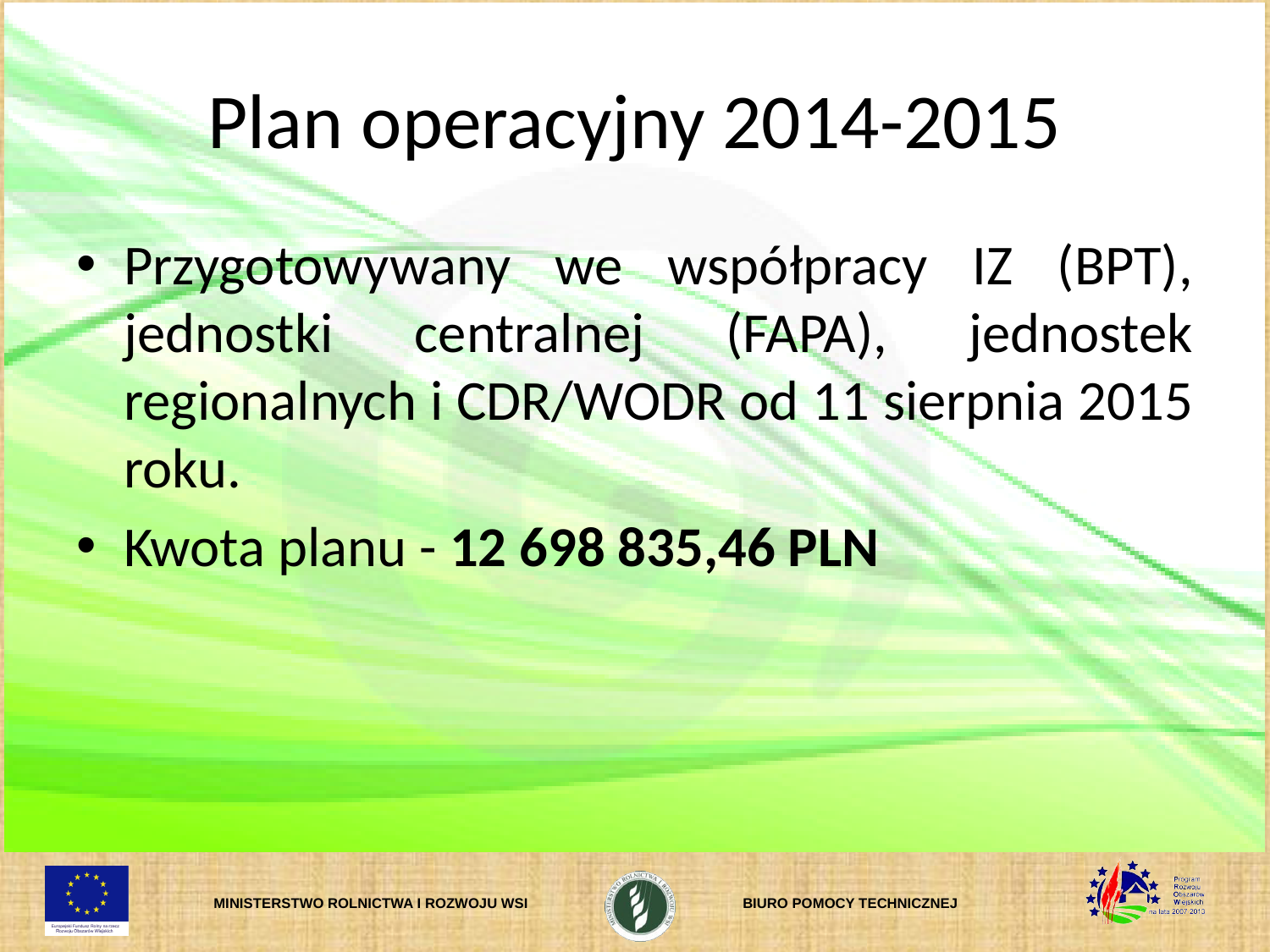

# Plan operacyjny 2014-2015
Przygotowywany we współpracy IZ (BPT), jednostki centralnej (FAPA), jednostek regionalnych i CDR/WODR od 11 sierpnia 2015 roku.
Kwota planu - 12 698 835,46 PLN